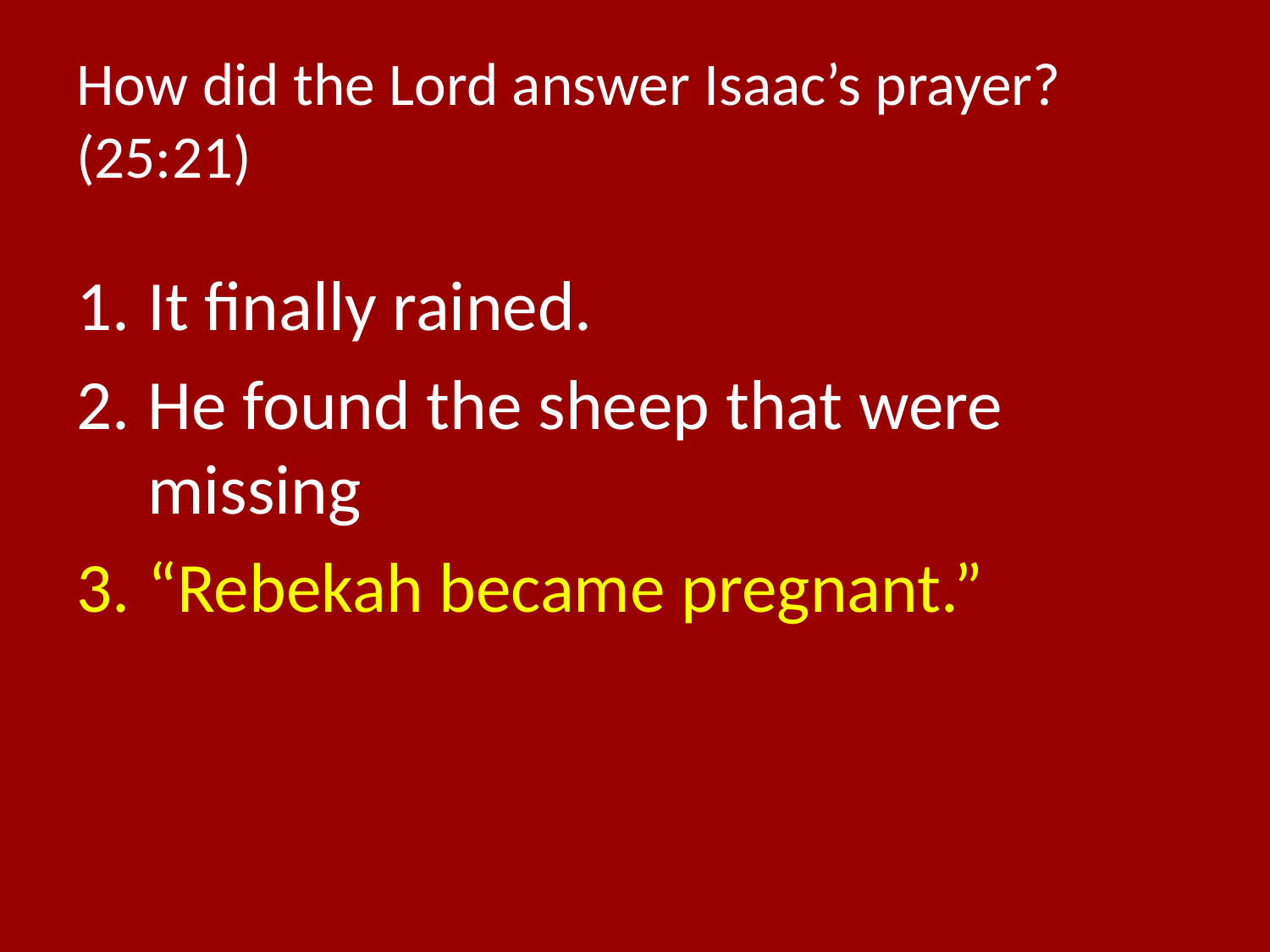

# How did the Lord answer Isaac’s prayer?  (25:21)
It finally rained.
He found the sheep that were missing
“Rebekah became pregnant.”